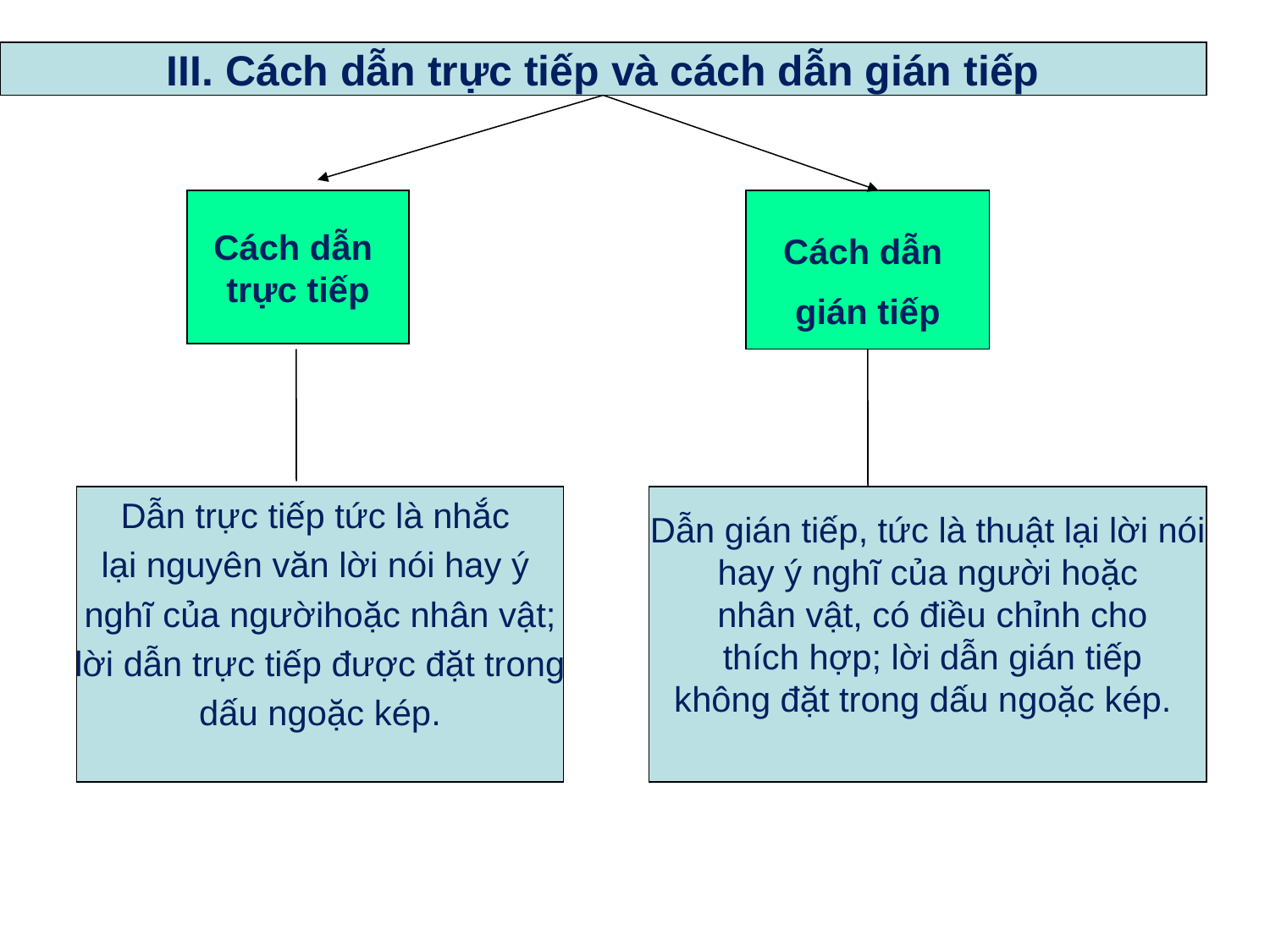

III. Cách dẫn trực tiếp và cách dẫn gián tiếp

Cách dẫn
trực tiếp

Cách dẫn
gián tiếp

Dẫn trực tiếp tức là nhắc
lại nguyên văn lời nói hay ý
nghĩ của ngườihoặc nhân vật;
 lời dẫn trực tiếp được đặt trong
dấu ngoặc kép.

Dẫn gián tiếp, tức là thuật lại lời nói
 hay ý nghĩ của người hoặc
 nhân vật, có điều chỉnh cho
 thích hợp; lời dẫn gián tiếp
 không đặt trong dấu ngoặc kép.